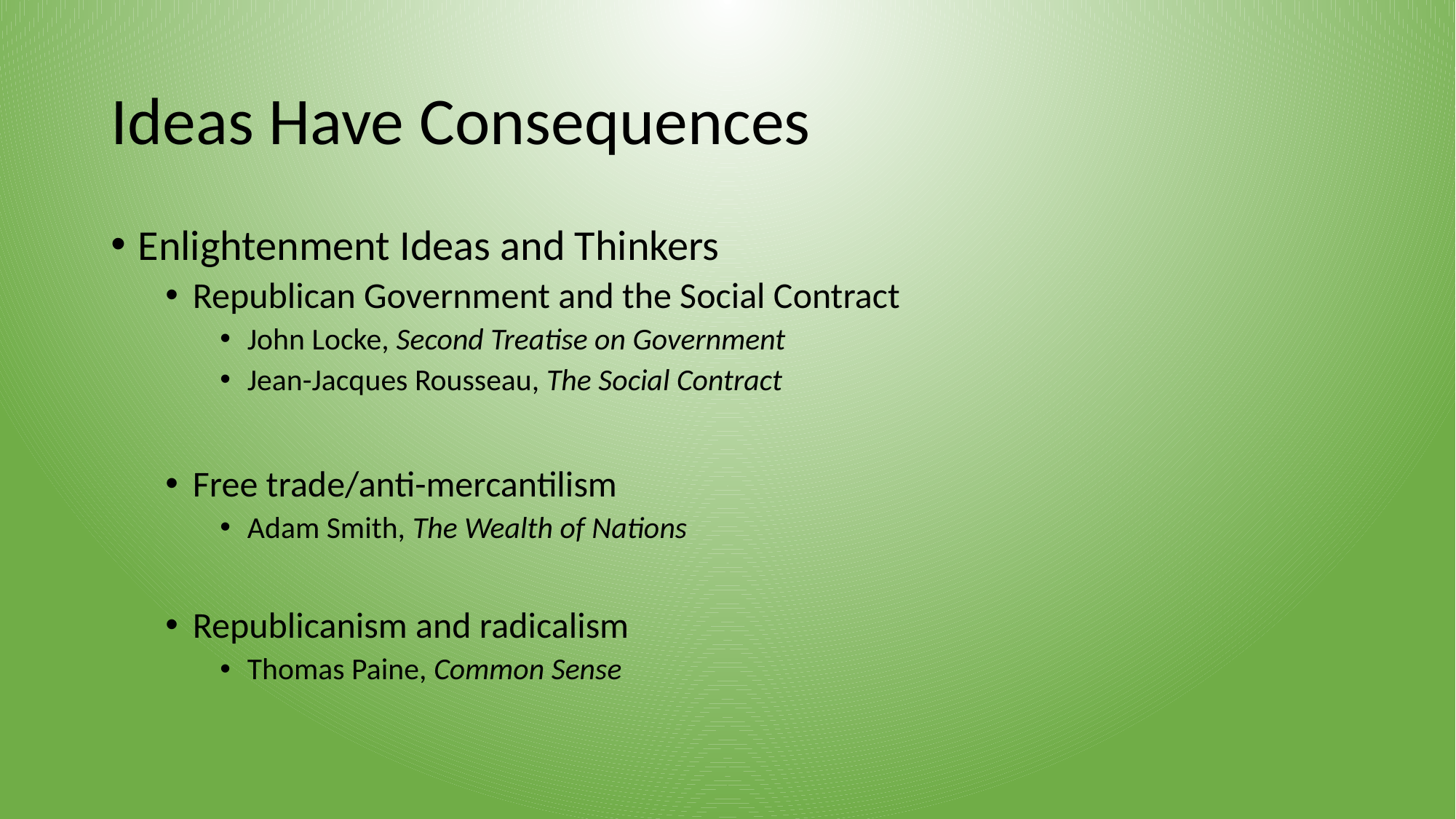

# Ideas Have Consequences
Enlightenment Ideas and Thinkers
Republican Government and the Social Contract
John Locke, Second Treatise on Government
Jean-Jacques Rousseau, The Social Contract

Free trade/anti-mercantilism
Adam Smith, The Wealth of Nations

Republicanism and radicalism
Thomas Paine, Common Sense